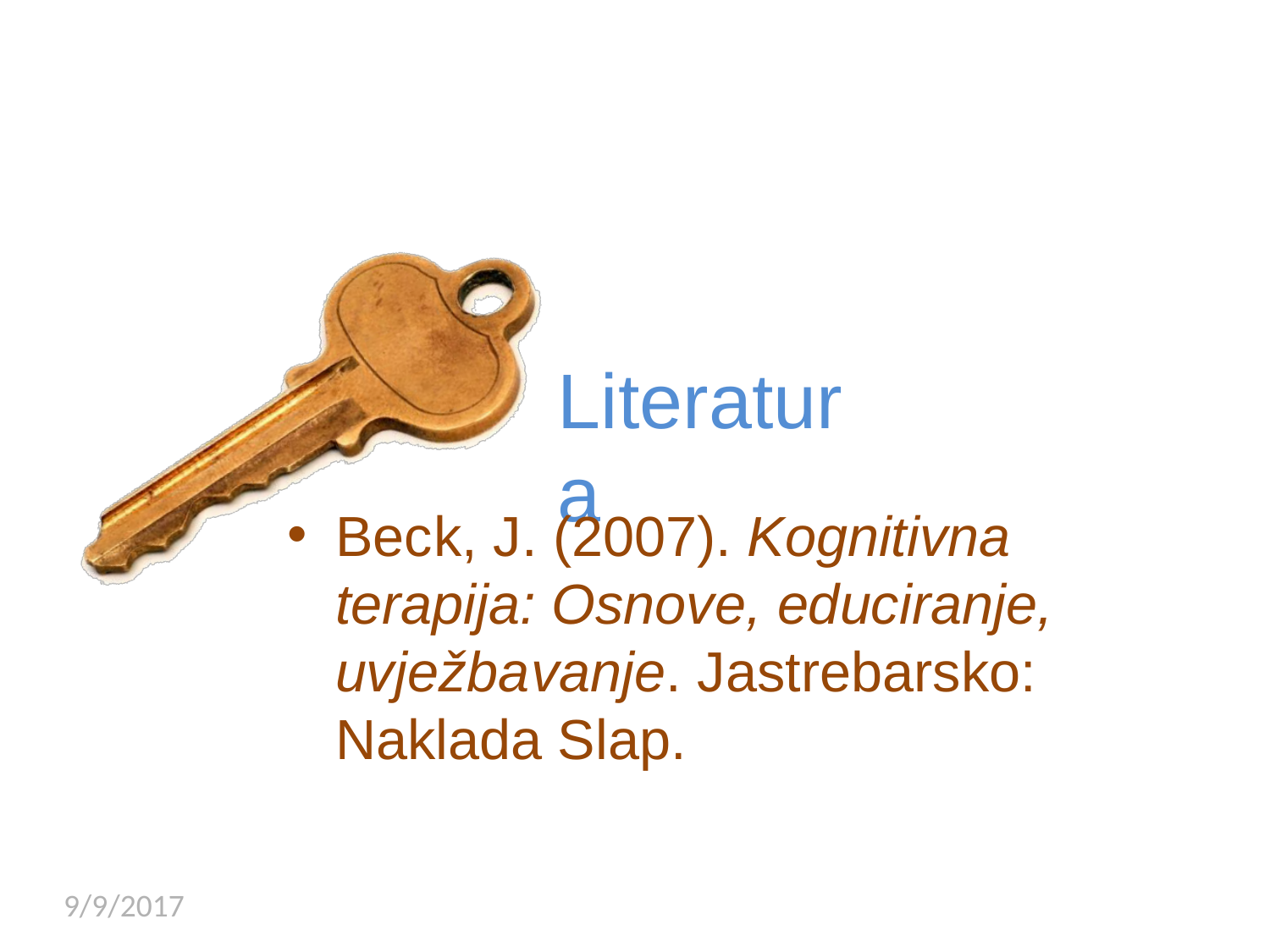

Literatura
Beck, J. (2007). Kognitivna terapija: Osnove, educiranje, uvježbavanje. Jastrebarsko: Naklada Slap.
9/9/2017